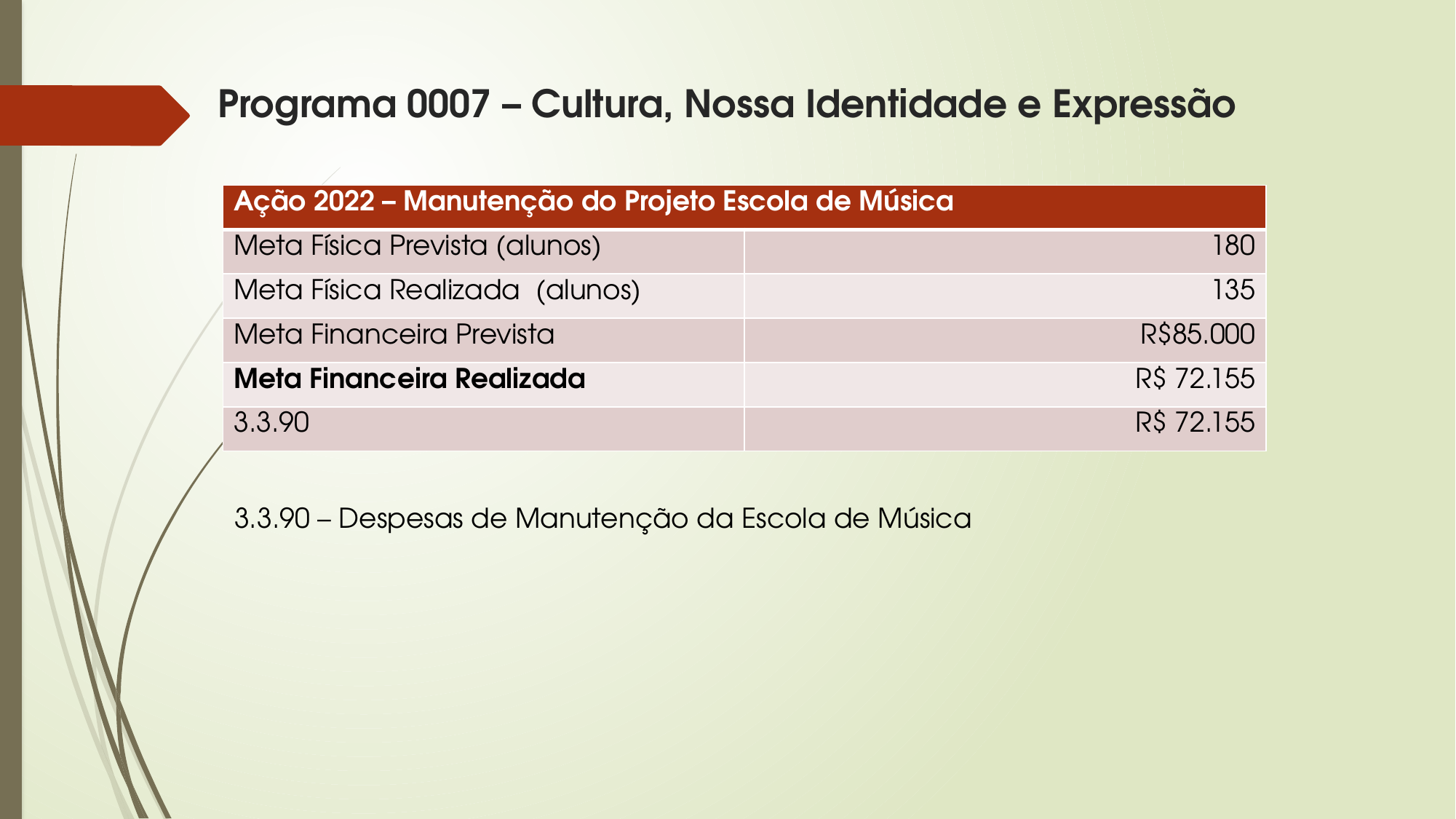

# Programa 0007 – Cultura, Nossa Identidade e Expressão
| Ação 2022 – Manutenção do Projeto Escola de Música |  |
| --- | --- |
| Meta Física Prevista (alunos) | 180 |
| Meta Física Realizada (alunos) | 135 |
| Meta Financeira Prevista | R$85.000 |
| Meta Financeira Realizada | R$ 72.155 |
| 3.3.90 | R$ 72.155 |
3.3.90 – Despesas de Manutenção da Escola de Música